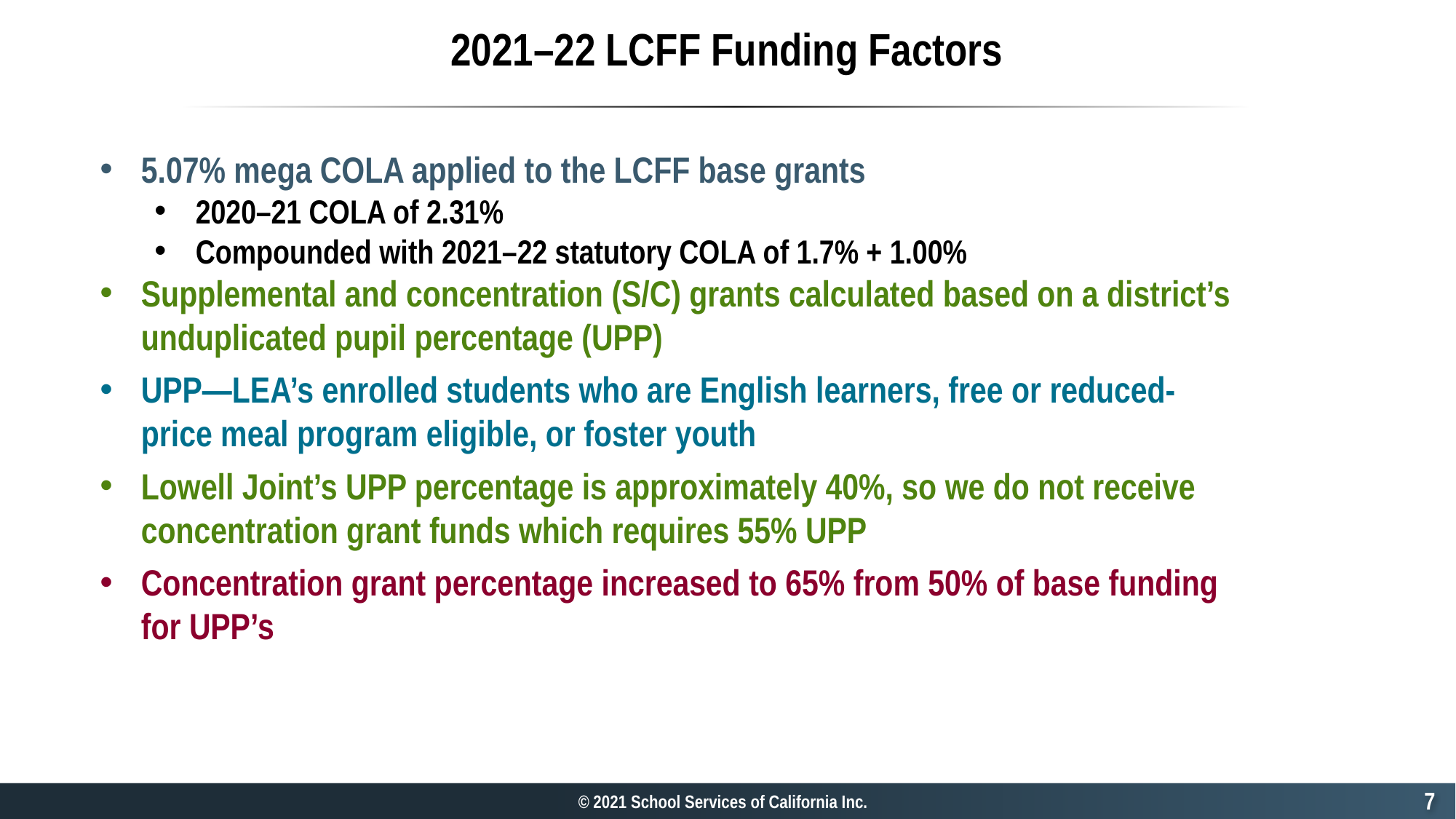

# 2021–22 LCFF Funding Factors
5.07% mega COLA applied to the LCFF base grants
2020–21 COLA of 2.31%
Compounded with 2021–22 statutory COLA of 1.7% + 1.00%
Supplemental and concentration (S/C) grants calculated based on a district’s unduplicated pupil percentage (UPP)
UPP—LEA’s enrolled students who are English learners, free or reduced-price meal program eligible, or foster youth
Lowell Joint’s UPP percentage is approximately 40%, so we do not receive concentration grant funds which requires 55% UPP
Concentration grant percentage increased to 65% from 50% of base funding for UPP’s

7
© 2021 School Services of California Inc.